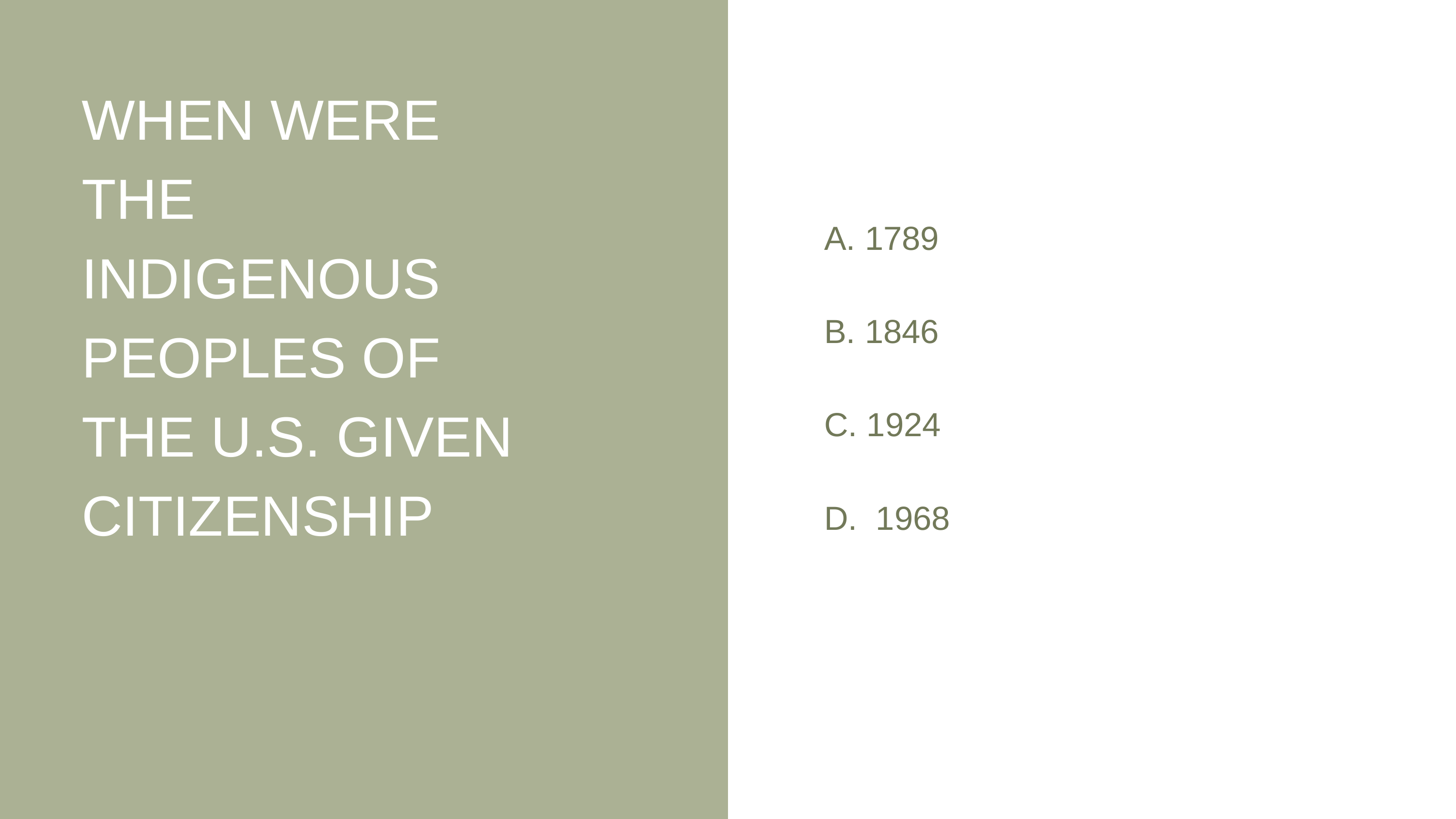

WHEN WERE THE INDIGENOUS PEOPLES OF THE U.S. GIVEN CITIZENSHIP
A. 1789

B. 1846

C. 1924

D.  1968